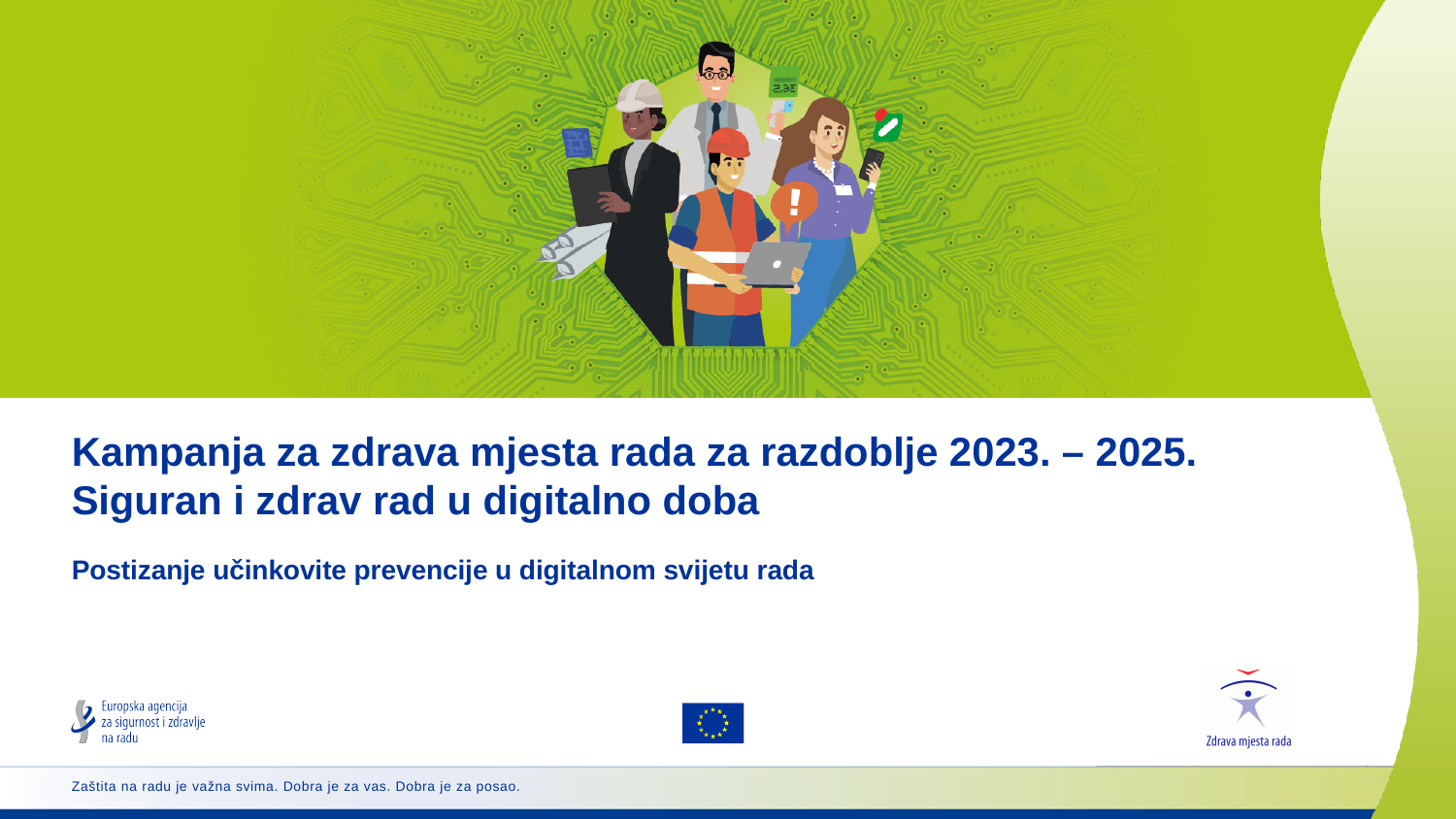

# Kampanja za zdrava mjesta rada za razdoblje 2023. – 2025. Siguran i zdrav rad u digitalno doba
Postizanje učinkovite prevencije u digitalnom svijetu rada